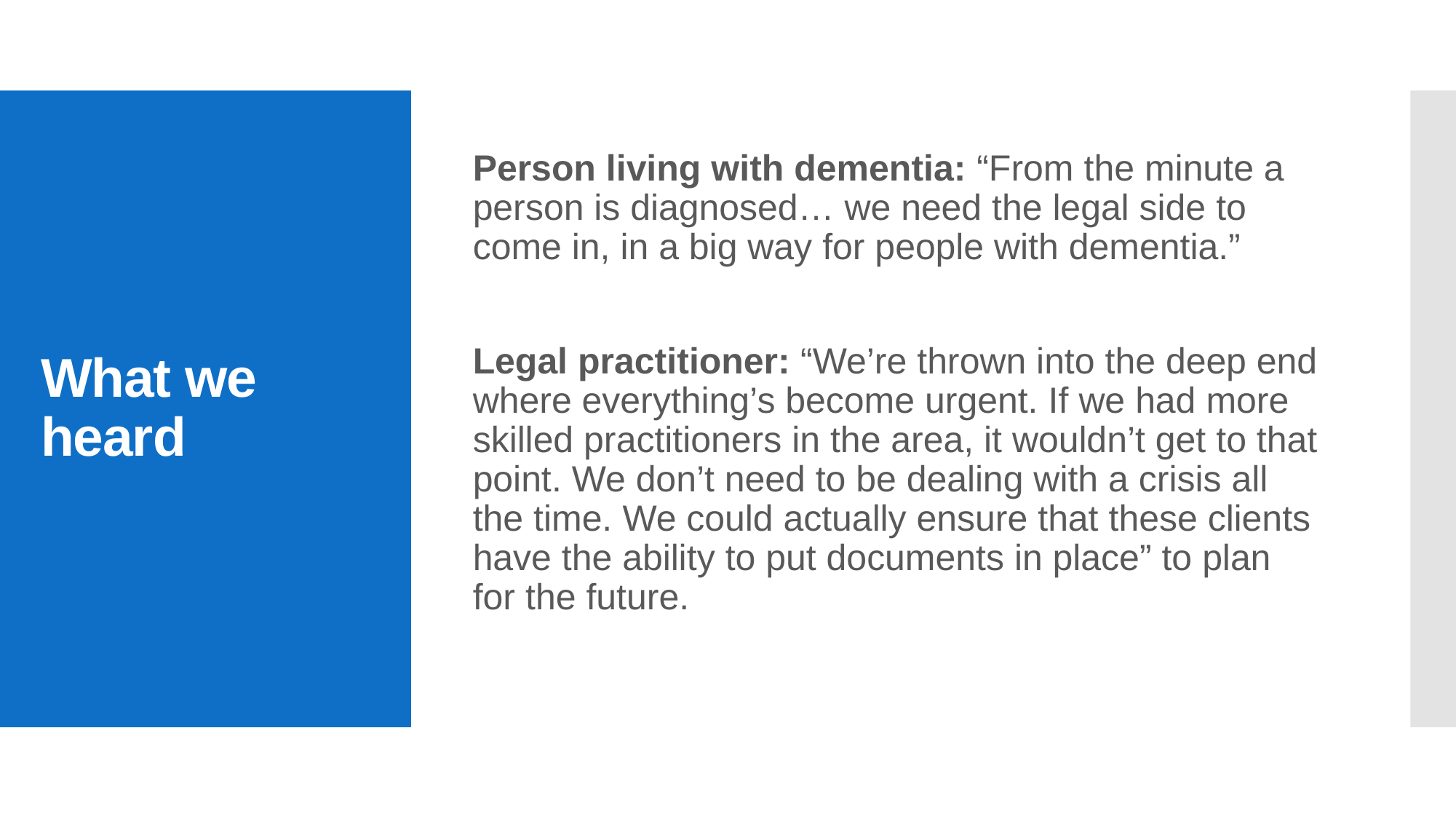

Person living with dementia: “From the minute a person is diagnosed… we need the legal side to come in, in a big way for people with dementia.”

Legal practitioner: “We’re thrown into the deep end where everything’s become urgent. If we had more skilled practitioners in the area, it wouldn’t get to that point. We don’t need to be dealing with a crisis all the time. We could actually ensure that these clients have the ability to put documents in place” to plan for the future.

# What we heard